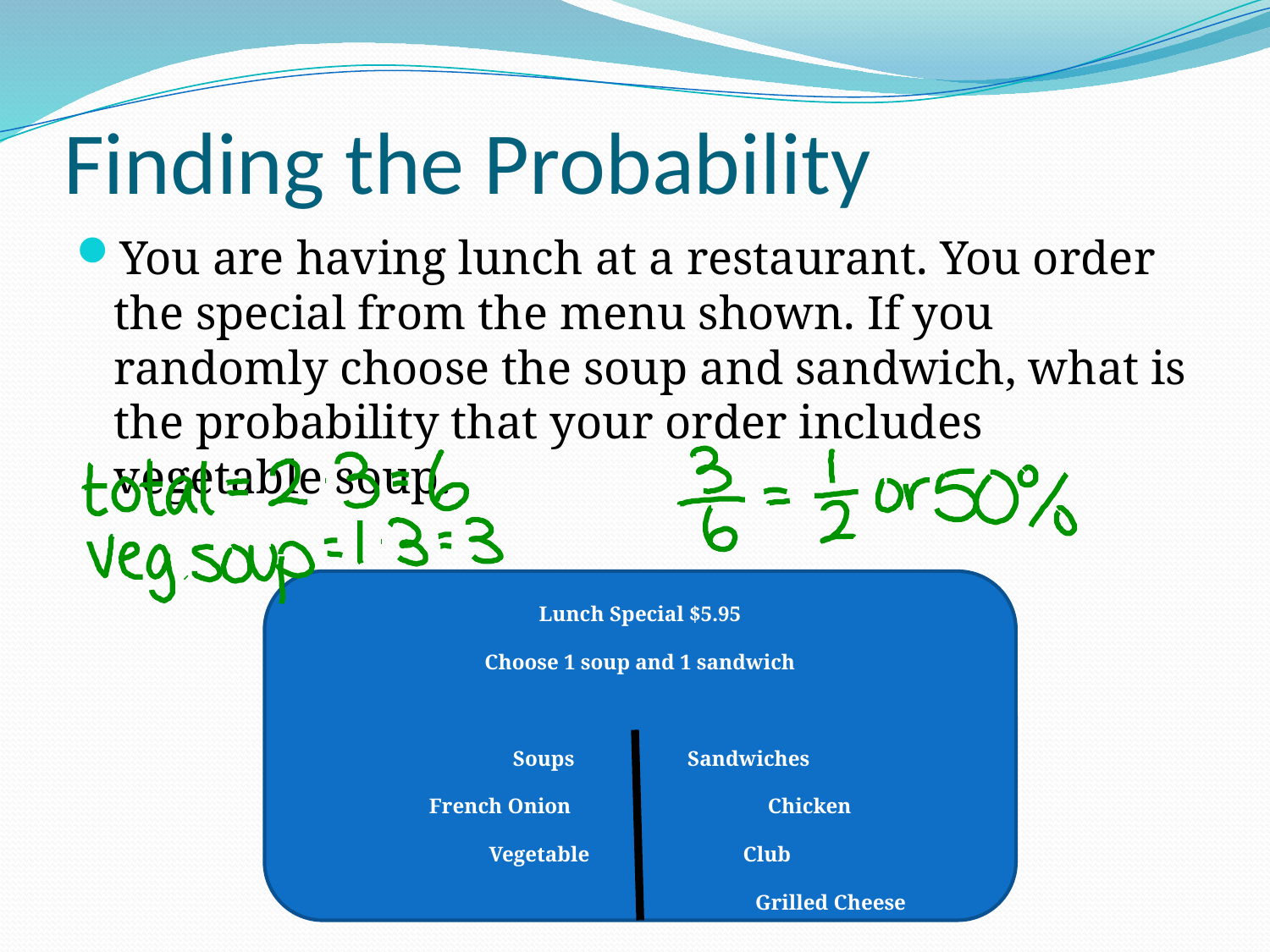

# Finding the Probability
You are having lunch at a restaurant. You order the special from the menu shown. If you randomly choose the soup and sandwich, what is the probability that your order includes vegetable soup.

Lunch Special $5.95
Choose 1 soup and 1 sandwich

        Soups	                 Sandwiches
French Onion	                Chicken
Vegetable		Club
			Grilled Cheese